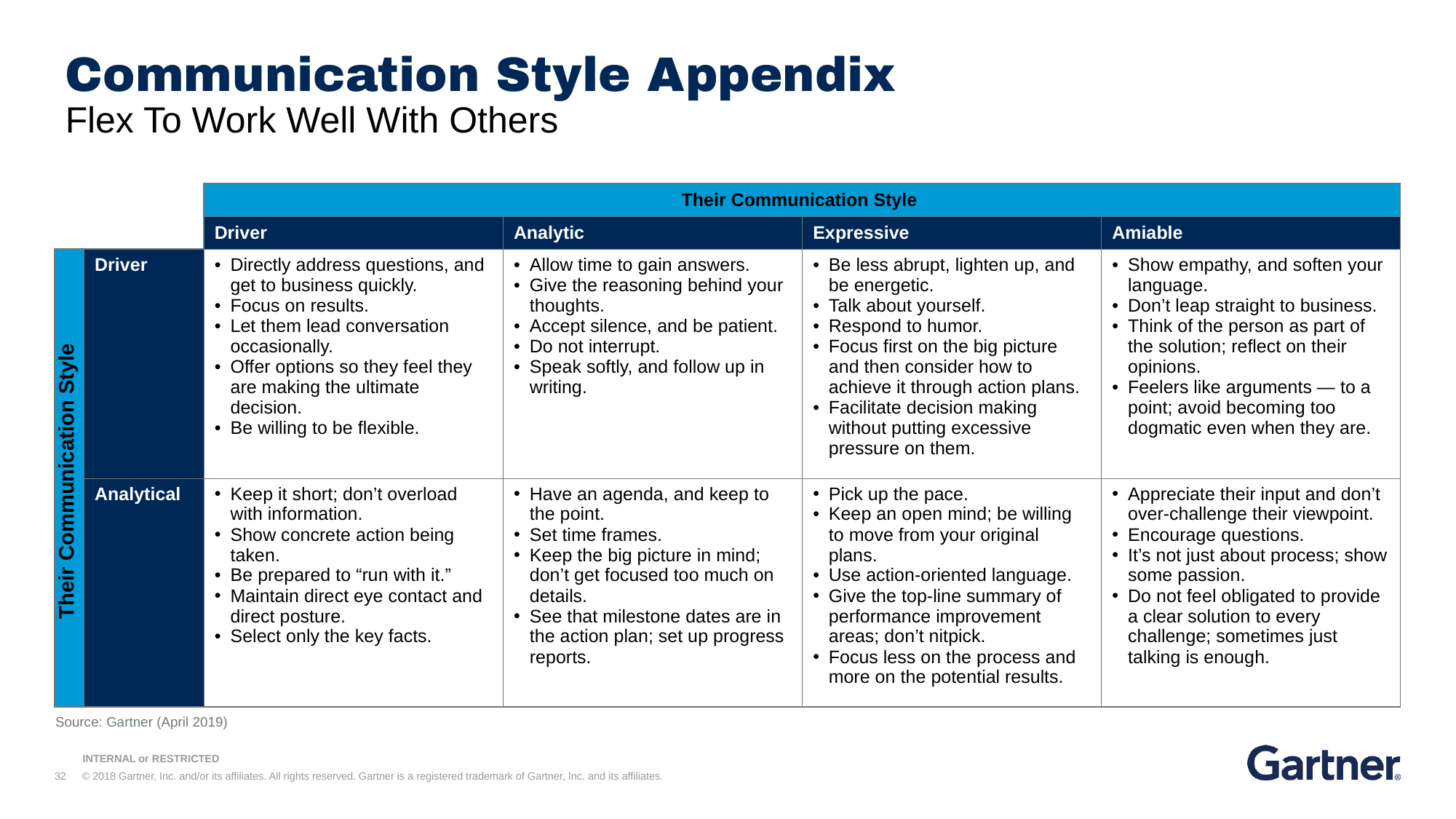

Communication Style Appendix
Flex To Work Well With Others
|  |  | Their Communication Style |  |  |  |
| --- | --- | --- | --- | --- | --- |
|  |  | Driver | Analytic | Expressive | Amiable |
| Their Communication Style | Driver | Directly address questions, and get to business quickly. Focus on results. Let them lead conversation occasionally. Offer options so they feel they are making the ultimate decision. Be willing to be flexible. | Allow time to gain answers. Give the reasoning behind your thoughts. Accept silence, and be patient. Do not interrupt. Speak softly, and follow up in writing. | Be less abrupt, lighten up, and be energetic. Talk about yourself. Respond to humor. Focus first on the big picture and then consider how to achieve it through action plans. Facilitate decision making without putting excessive pressure on them. | Show empathy, and soften your language. Don’t leap straight to business. Think of the person as part of the solution; reflect on their opinions. Feelers like arguments — to a point; avoid becoming too dogmatic even when they are. |
|  | Analytical | Keep it short; don’t overload with information. Show concrete action being taken. Be prepared to “run with it.” Maintain direct eye contact and direct posture. Select only the key facts. | Have an agenda, and keep to the point. Set time frames. Keep the big picture in mind; don’t get focused too much on details. See that milestone dates are in the action plan; set up progress reports. | Pick up the pace. Keep an open mind; be willing to move from your original plans. Use action-oriented language. Give the top-line summary of performance improvement areas; don’t nitpick. Focus less on the process and more on the potential results. | Appreciate their input and don’t over-challenge their viewpoint. Encourage questions. It’s not just about process; show some passion. Do not feel obligated to provide a clear solution to every challenge; sometimes just talking is enough. |
Source: Gartner (April 2019)